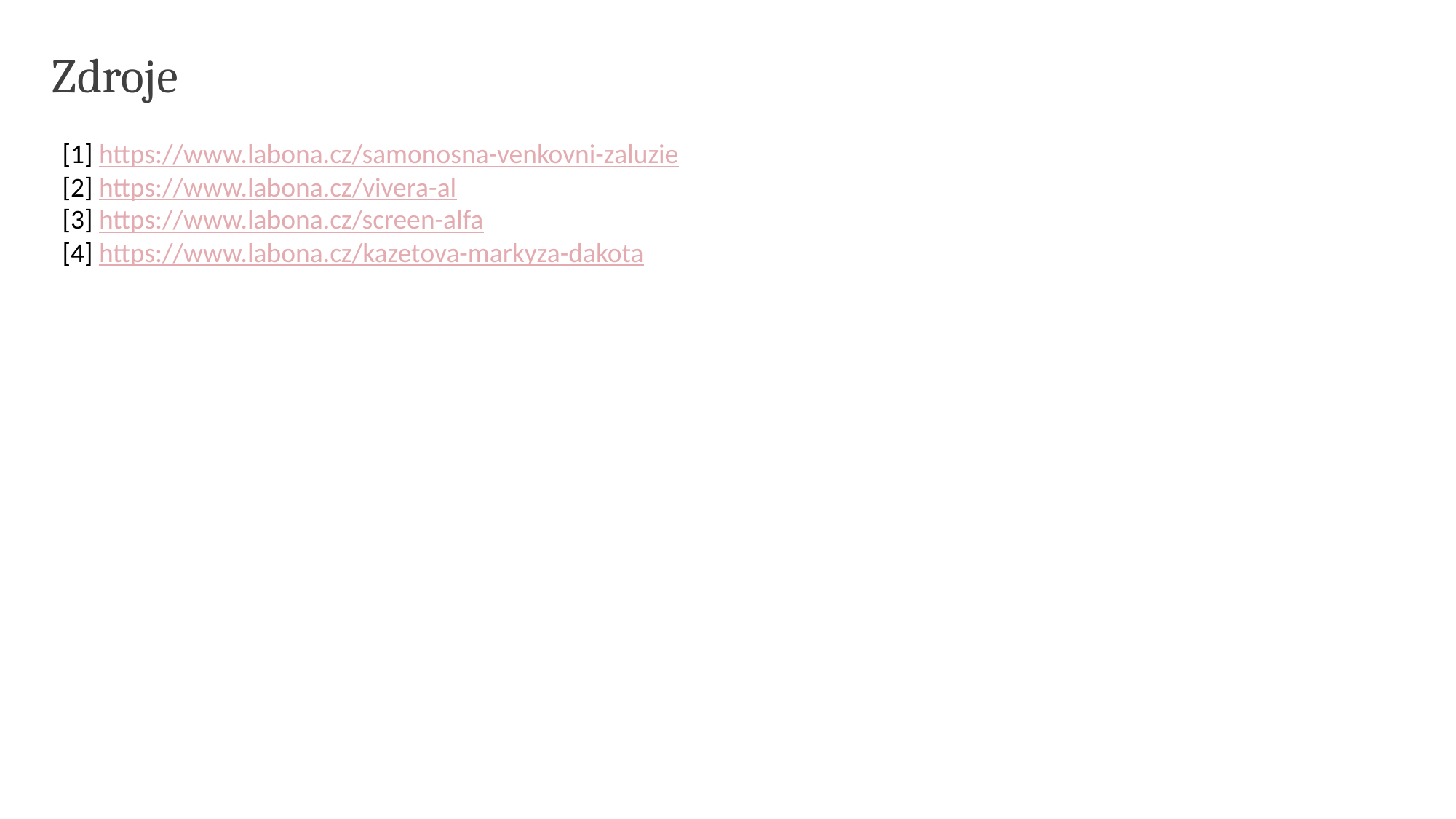

# Zdroje
[1] https://www.labona.cz/samonosna-venkovni-zaluzie
[2] https://www.labona.cz/vivera-al
[3] https://www.labona.cz/screen-alfa
[4] https://www.labona.cz/kazetova-markyza-dakota